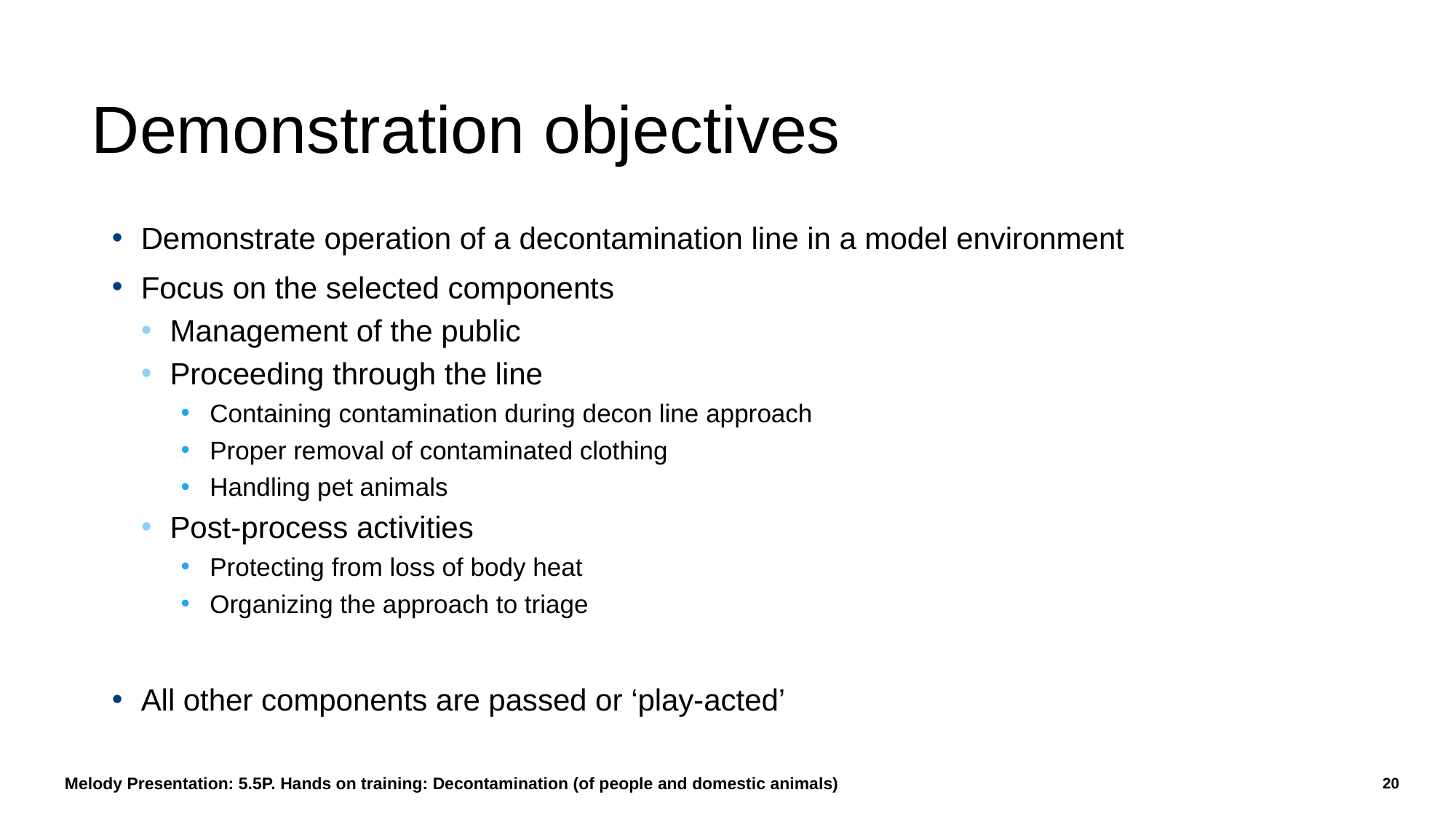

# Demonstration objectives
Demonstrate operation of a decontamination line in a model environment
Focus on the selected components
Management of the public
Proceeding through the line
Containing contamination during decon line approach
Proper removal of contaminated clothing
Handling pet animals
Post-process activities
Protecting from loss of body heat
Organizing the approach to triage

All other components are passed or ‘play-acted’
Melody Presentation: 5.5P. Hands on training: Decontamination (of people and domestic animals)
20